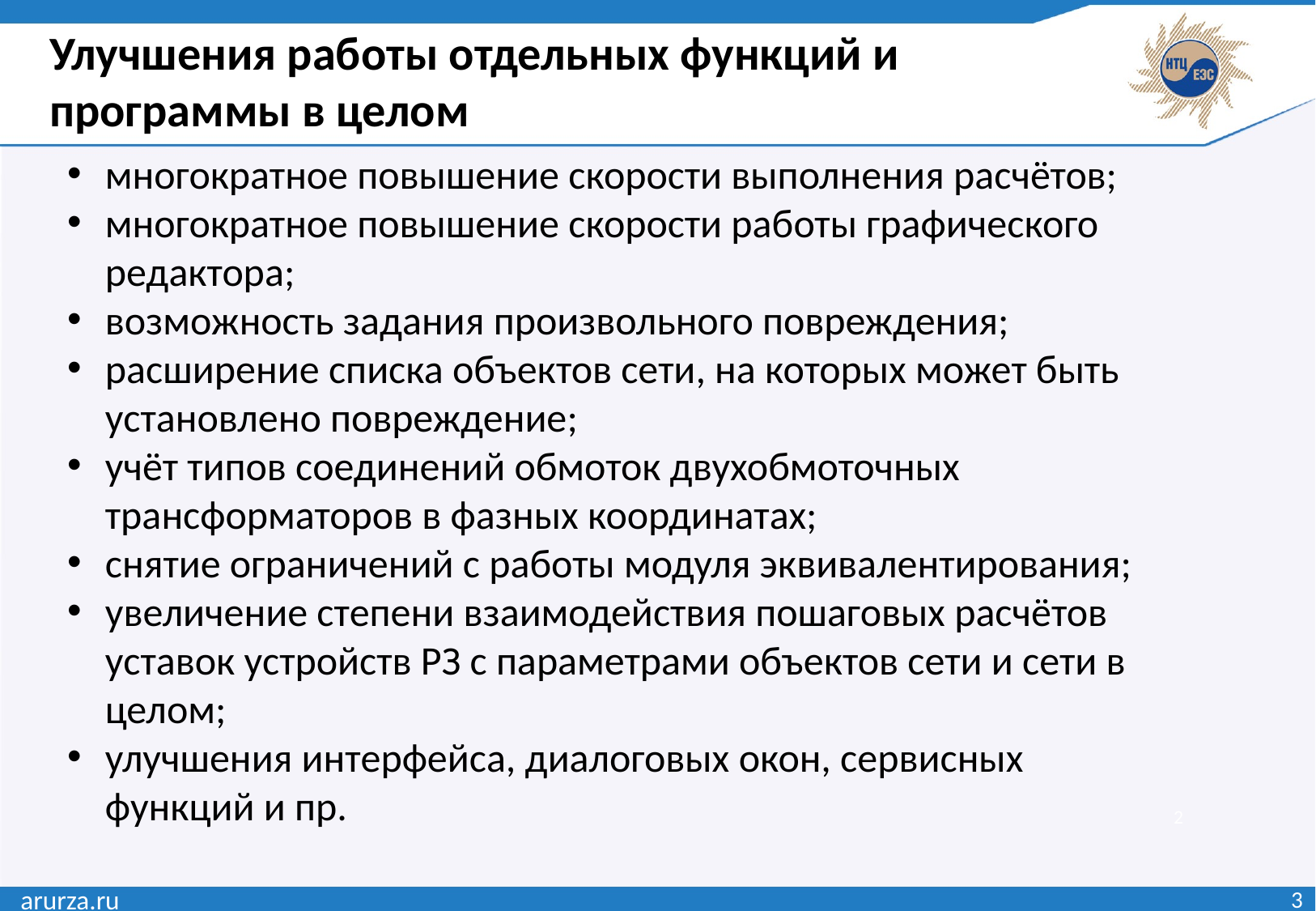

Улучшения работы отдельных функций и программы в целом
многократное повышение скорости выполнения расчётов;
многократное повышение скорости работы графического редактора;
возможность задания произвольного повреждения;
расширение списка объектов сети, на которых может быть установлено повреждение;
учёт типов соединений обмоток двухобмоточных трансформаторов в фазных координатах;
снятие ограничений с работы модуля эквивалентирования;
увеличение степени взаимодействия пошаговых расчётов уставок устройств РЗ с параметрами объектов сети и сети в целом;
улучшения интерфейса, диалоговых окон, сервисных функций и пр.
2
3
arurza.ru